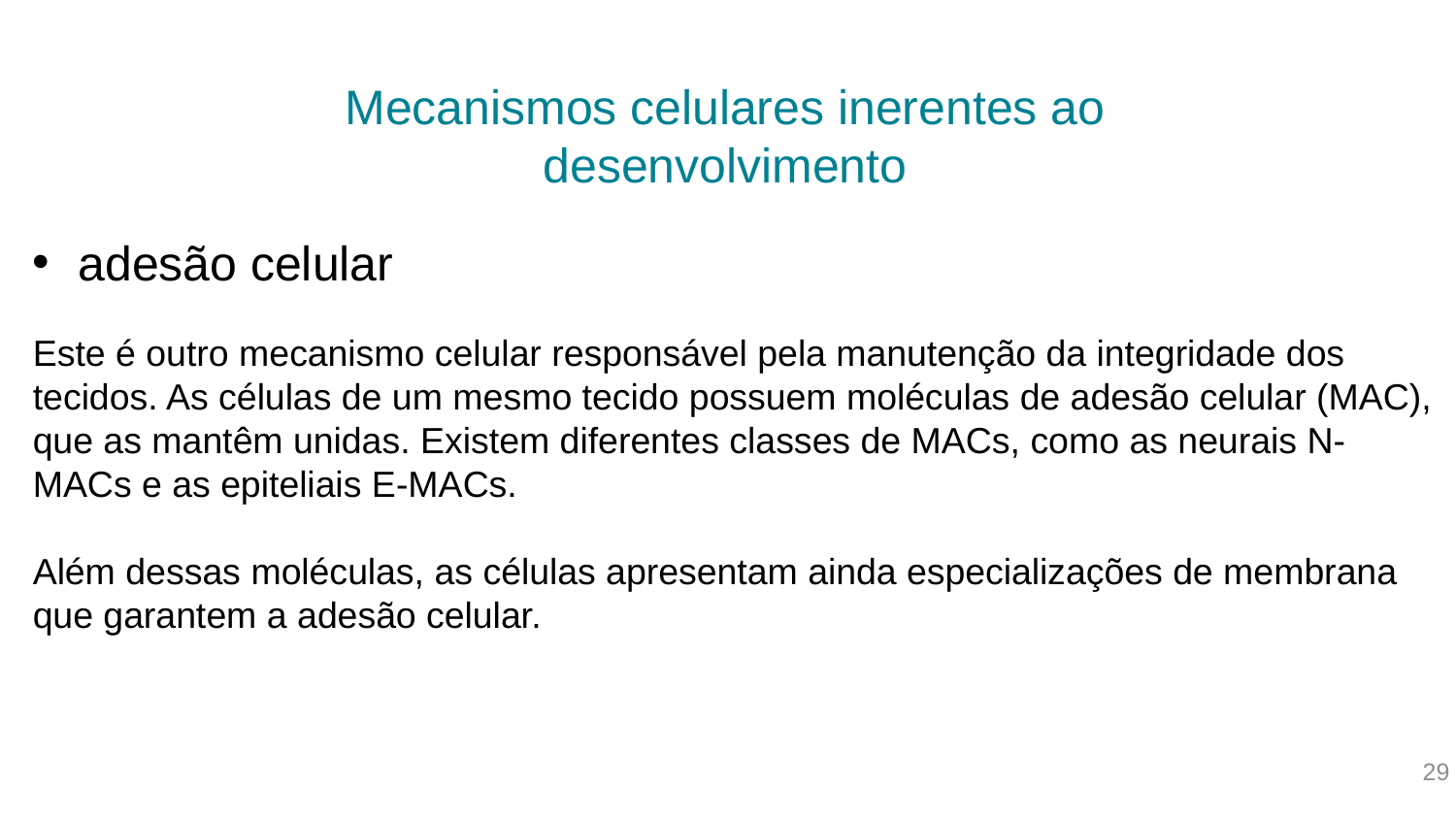

Mecanismos celulares inerentes ao
desenvolvimento
adesão celular
Este é outro mecanismo celular responsável pela manutenção da integridade dos tecidos. As células de um mesmo tecido possuem moléculas de adesão celular (MAC), que as mantêm unidas. Existem diferentes classes de MACs, como as neurais N-MACs e as epiteliais E-MACs.

Além dessas moléculas, as células apresentam ainda especializações de membrana que garantem a adesão celular.
29